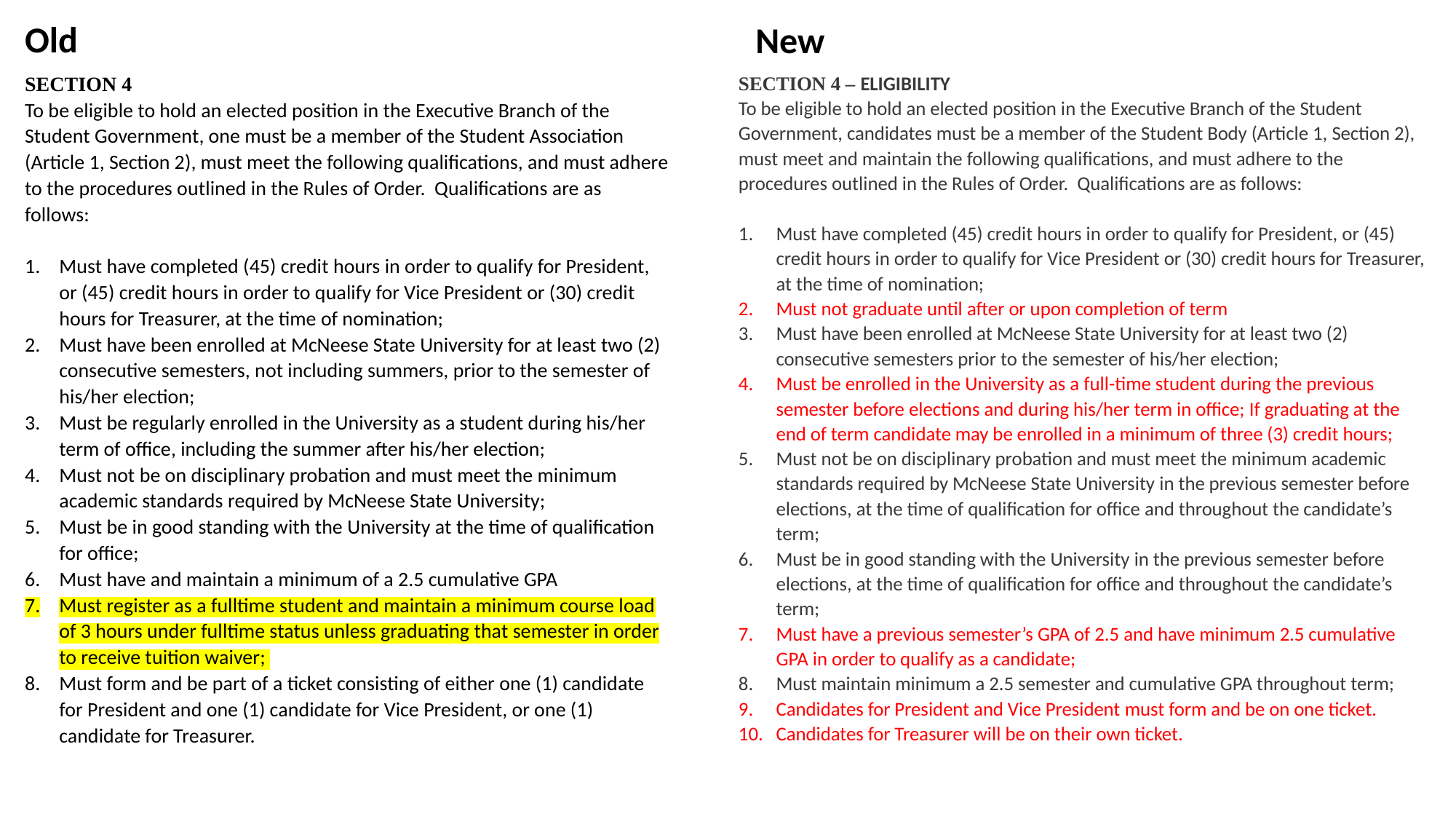

Old
New
SECTION 4
To be eligible to hold an elected position in the Executive Branch of the Student Government, one must be a member of the Student Association (Article 1, Section 2), must meet the following qualifications, and must adhere to the procedures outlined in the Rules of Order.  Qualifications are as follows:

Must have completed (45) credit hours in order to qualify for President, or (45) credit hours in order to qualify for Vice President or (30) credit hours for Treasurer, at the time of nomination;
Must have been enrolled at McNeese State University for at least two (2) consecutive semesters, not including summers, prior to the semester of his/her election;
Must be regularly enrolled in the University as a student during his/her term of office, including the summer after his/her election;
Must not be on disciplinary probation and must meet the minimum academic standards required by McNeese State University;
Must be in good standing with the University at the time of qualification for office;
Must have and maintain a minimum of a 2.5 cumulative GPA
Must register as a fulltime student and maintain a minimum course load of 3 hours under fulltime status unless graduating that semester in order to receive tuition waiver;
Must form and be part of a ticket consisting of either one (1) candidate for President and one (1) candidate for Vice President, or one (1) candidate for Treasurer.

SECTION 4 – ELIGIBILITY
To be eligible to hold an elected position in the Executive Branch of the Student Government, candidates must be a member of the Student Body (Article 1, Section 2), must meet and maintain the following qualifications, and must adhere to the procedures outlined in the Rules of Order.  Qualifications are as follows:

Must have completed (45) credit hours in order to qualify for President, or (45) credit hours in order to qualify for Vice President or (30) credit hours for Treasurer, at the time of nomination;
Must not graduate until after or upon completion of term
Must have been enrolled at McNeese State University for at least two (2) consecutive semesters prior to the semester of his/her election;
Must be enrolled in the University as a full-time student during the previous semester before elections and during his/her term in office; If graduating at the end of term candidate may be enrolled in a minimum of three (3) credit hours;
Must not be on disciplinary probation and must meet the minimum academic standards required by McNeese State University in the previous semester before elections, at the time of qualification for office and throughout the candidate’s term;
Must be in good standing with the University in the previous semester before elections, at the time of qualification for office and throughout the candidate’s term;
Must have a previous semester’s GPA of 2.5 and have minimum 2.5 cumulative GPA in order to qualify as a candidate;
Must maintain minimum a 2.5 semester and cumulative GPA throughout term;
Candidates for President and Vice President must form and be on one ticket.
Candidates for Treasurer will be on their own ticket.